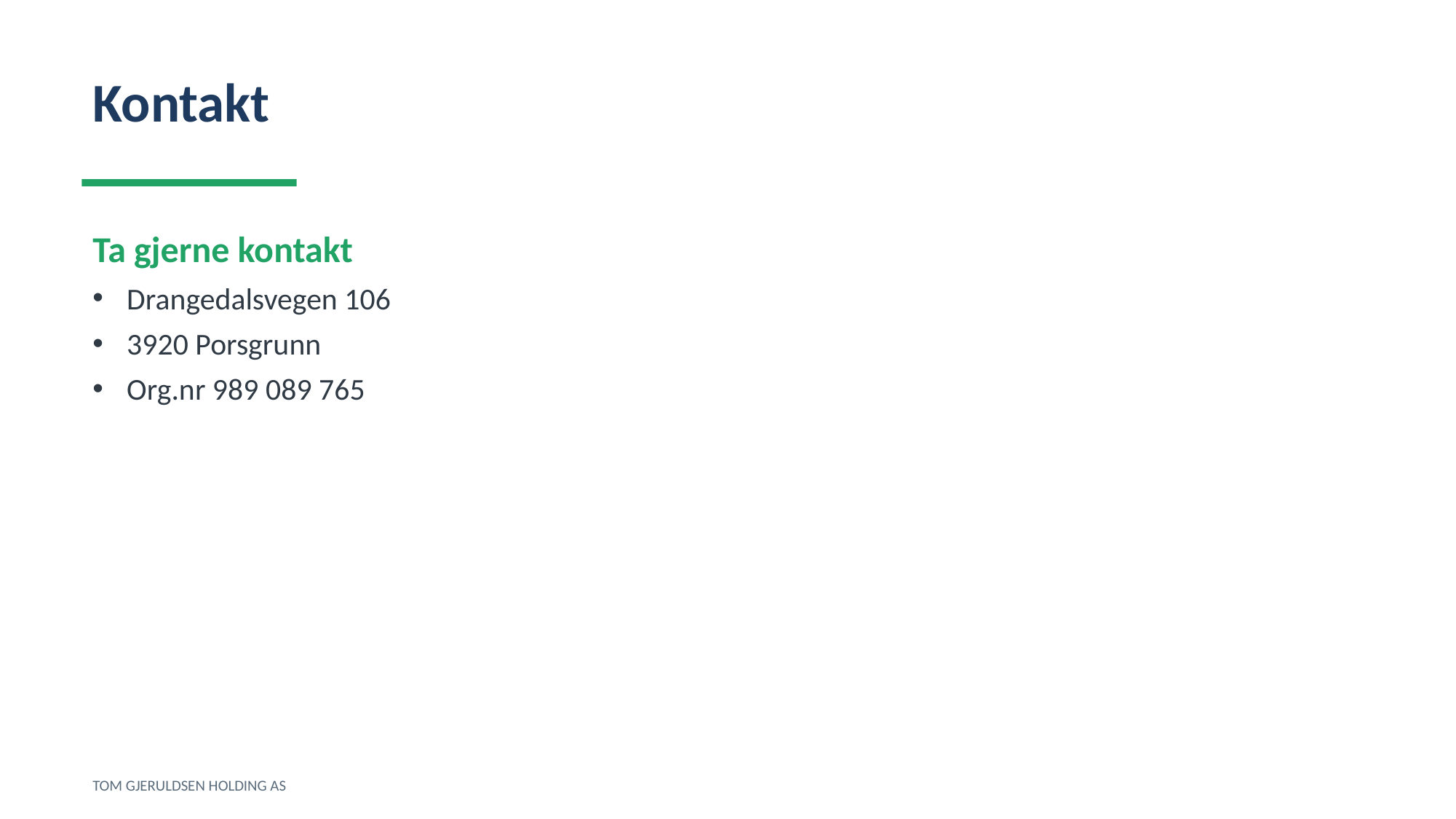

Kontakt

Ta gjerne kontakt
Drangedalsvegen 106
3920 Porsgrunn
Org.nr 989 089 765
TOM GJERULDSEN HOLDING AS